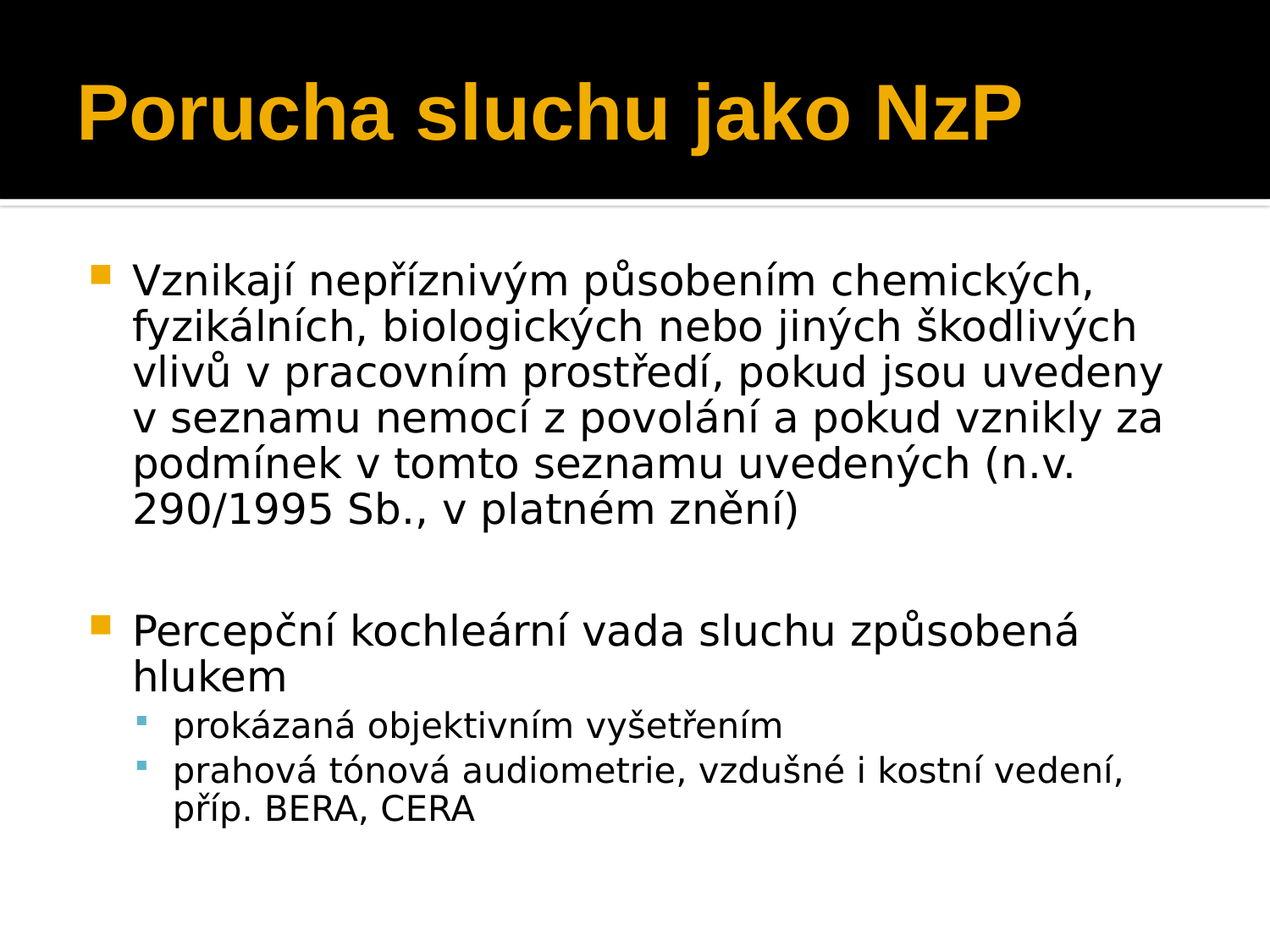

# Porucha sluchu jako NzP
Vznikají nepříznivým působením chemických, fyzikálních, biologických nebo jiných škodlivých vlivů v pracovním prostředí, pokud jsou uvedeny v seznamu nemocí z povolání a pokud vznikly za podmínek v tomto seznamu uvedených (n.v. 290/1995 Sb., v platném znění)

Percepční kochleární vada sluchu způsobená hlukem
prokázaná objektivním vyšetřením
prahová tónová audiometrie, vzdušné i kostní vedení, příp. BERA, CERA